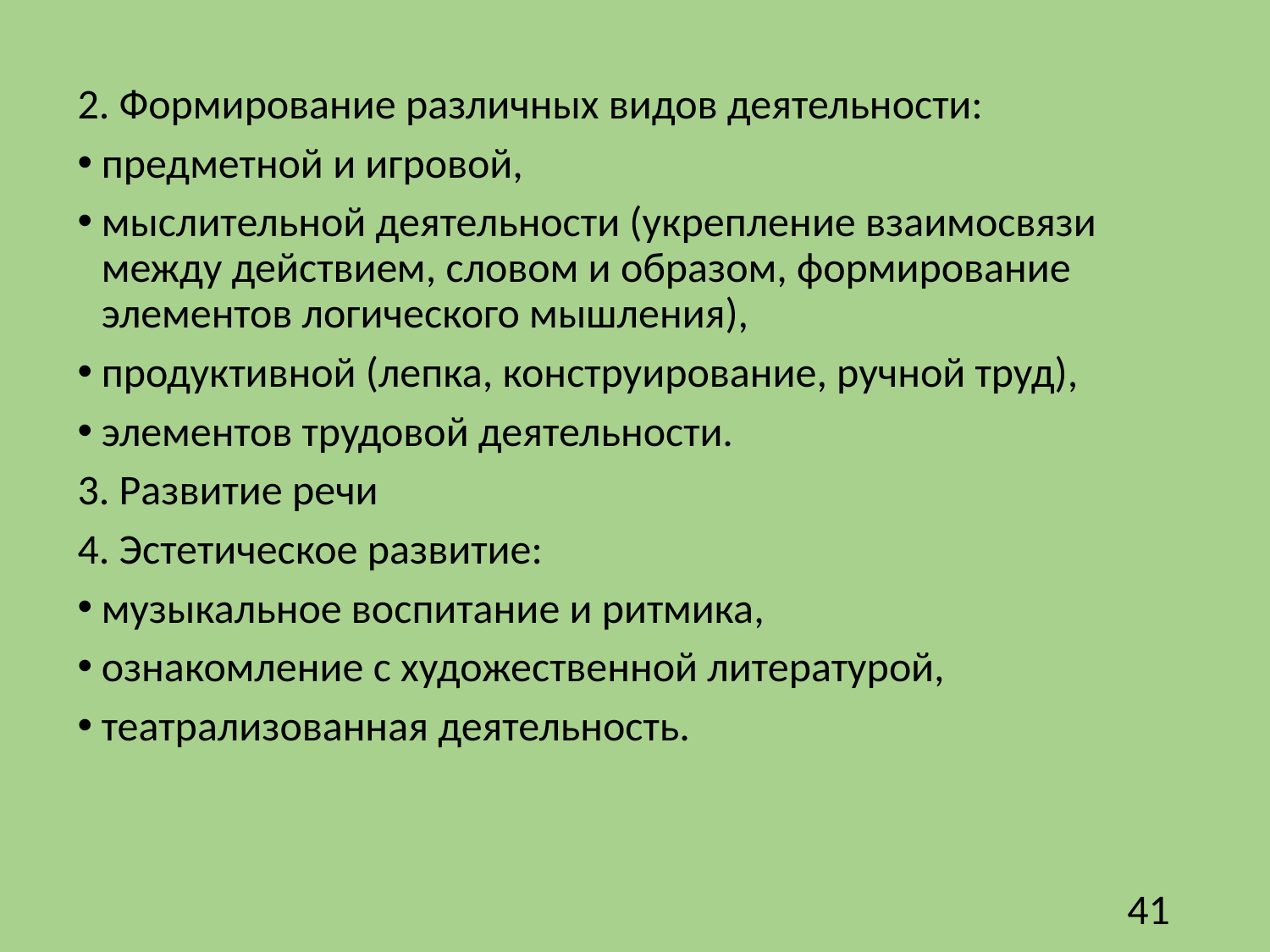

2. Формирование различных видов деятельности:
предметной и игровой,
мыслительной деятельности (укрепление взаимосвязи между действием, словом и образом, формирование элементов логического мышления),
продуктивной (лепка, конструирование, ручной труд),
элементов трудовой деятельности.
3. Развитие речи
4. Эстетическое развитие:
музыкальное воспитание и ритмика,
ознакомление с художественной литературой,
театрализованная деятельность.

41